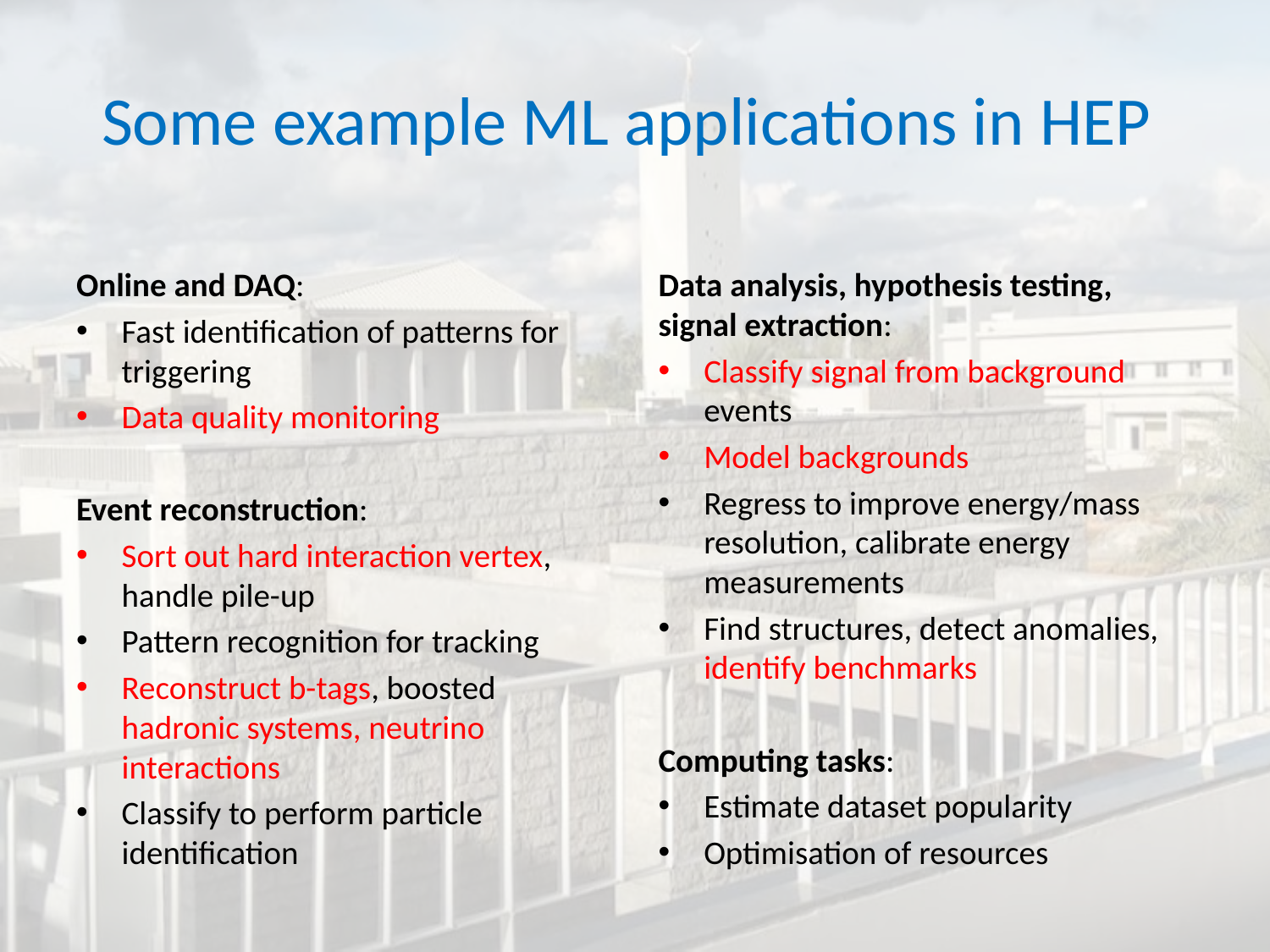

# Some example ML applications in HEP
Online and DAQ:
Fast identification of patterns for triggering
Data quality monitoring

Event reconstruction:
Sort out hard interaction vertex, handle pile-up
Pattern recognition for tracking
Reconstruct b-tags, boosted hadronic systems, neutrino interactions
Classify to perform particle identification

Data analysis, hypothesis testing, signal extraction:
Classify signal from background events
Model backgrounds
Regress to improve energy/mass resolution, calibrate energy measurements
Find structures, detect anomalies, identify benchmarks

Computing tasks:
Estimate dataset popularity
Optimisation of resources